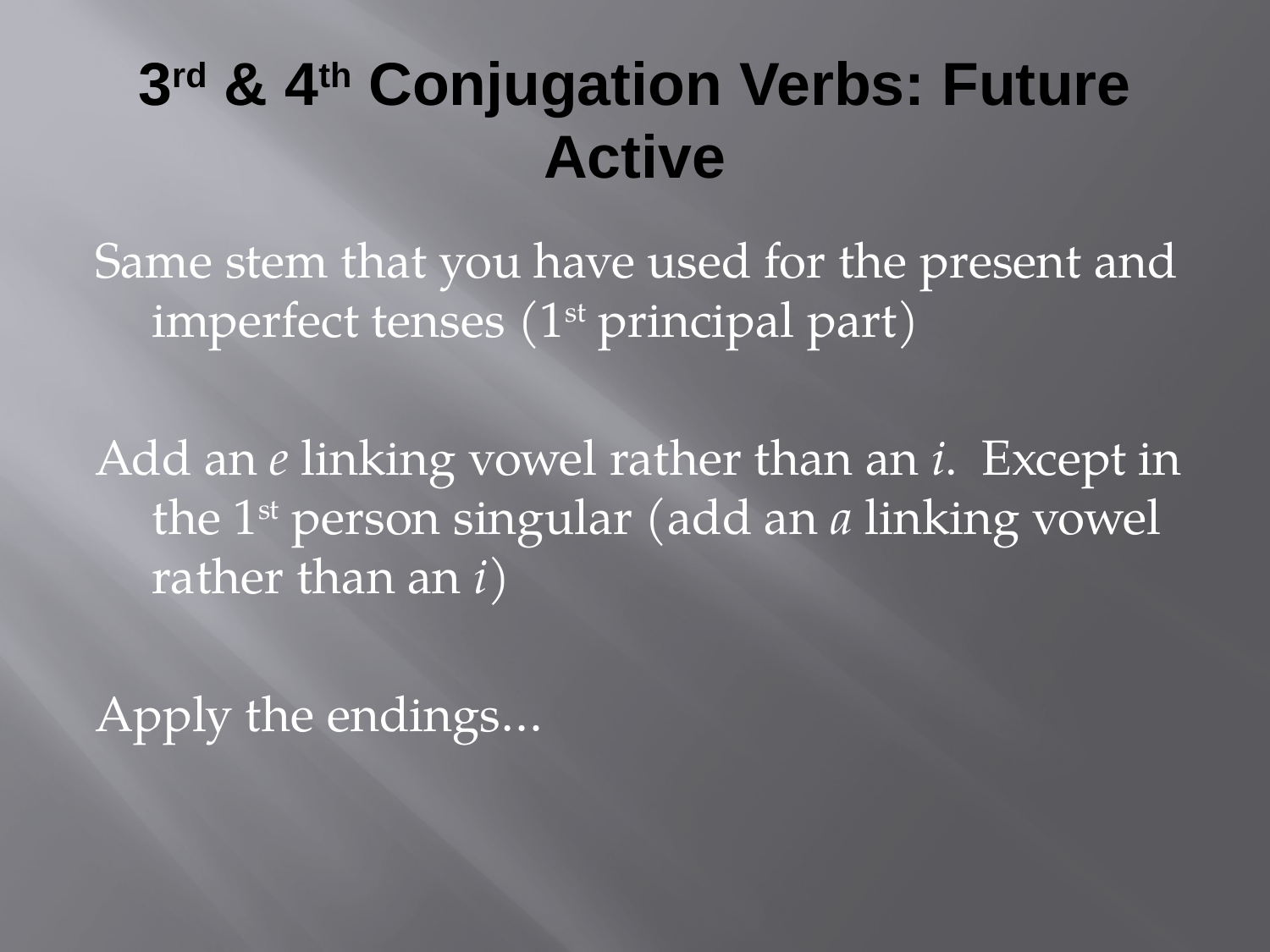

# 3rd & 4th Conjugation Verbs: Future Active
Same stem that you have used for the present and imperfect tenses (1st principal part)

Add an e linking vowel rather than an i.  Except in the 1st person singular (add an a linking vowel rather than an i)

Apply the endings…